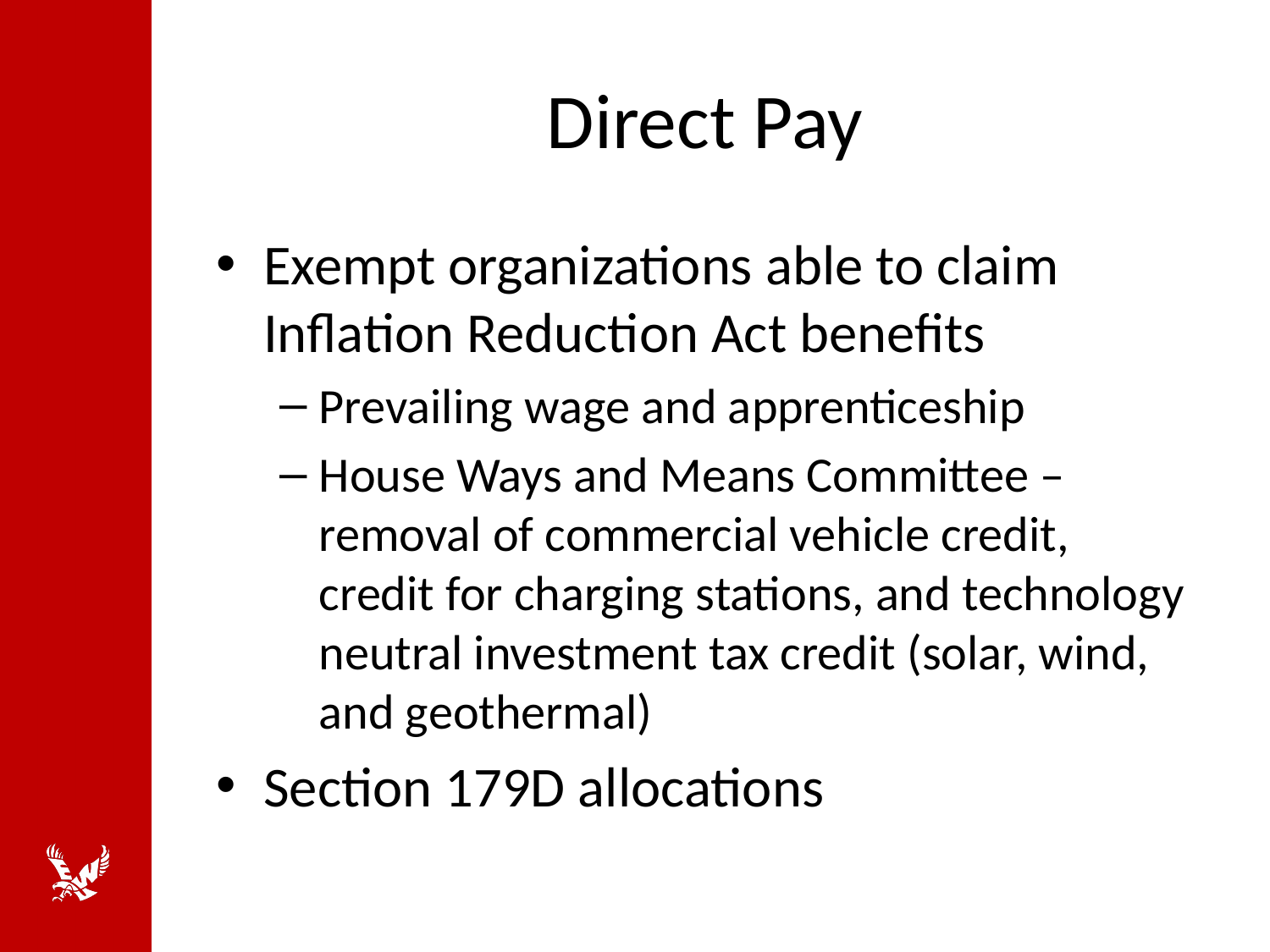

# Direct Pay
Exempt organizations able to claim Inflation Reduction Act benefits
Prevailing wage and apprenticeship
House Ways and Means Committee – removal of commercial vehicle credit, credit for charging stations, and technology neutral investment tax credit (solar, wind, and geothermal)
Section 179D allocations